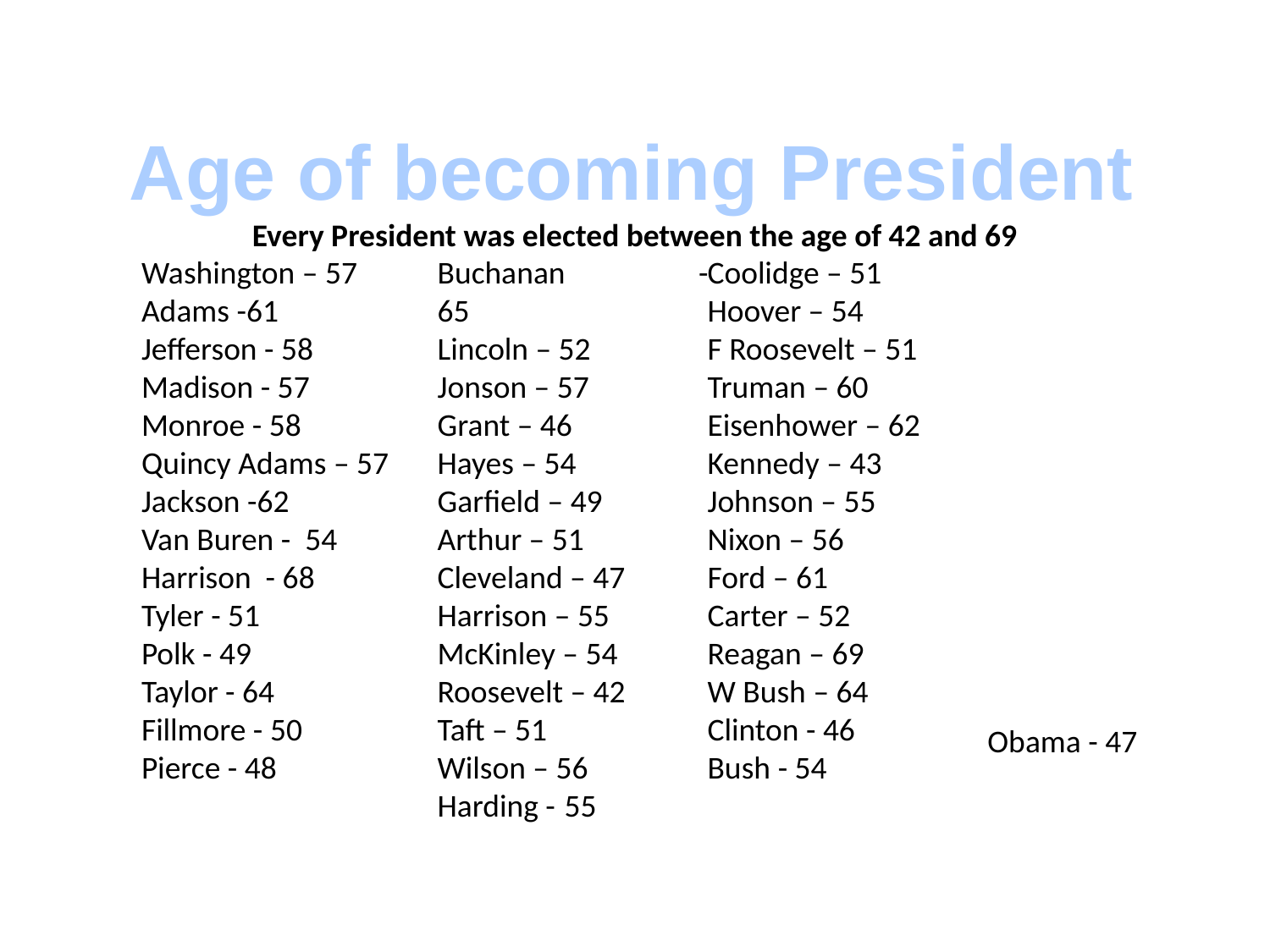

Age of becoming President

Every President was elected between the age of 42 and 69
Washington – 57
Adams -61
Jefferson - 58
Madison - 57
Monroe - 58
Quincy Adams – 57	 Jackson -62
Van Buren -  54
Harrison  - 68
Tyler - 51
Polk - 49
Taylor - 64
Fillmore - 50
Pierce - 48
Buchanan	 -65
Lincoln – 52
Jonson – 57
Grant – 46
Hayes – 54
Garfield – 49
Arthur – 51
Cleveland – 47
Harrison – 55
McKinley – 54
Roosevelt – 42
Taft – 51
Wilson – 56
Harding -	55
Coolidge – 51
Hoover – 54
F Roosevelt – 51
Truman – 60
Eisenhower – 62
Kennedy – 43
Johnson – 55
Nixon – 56
Ford – 61
Carter – 52
Reagan – 69
W Bush – 64
Clinton - 46
Bush - 54
Obama - 47